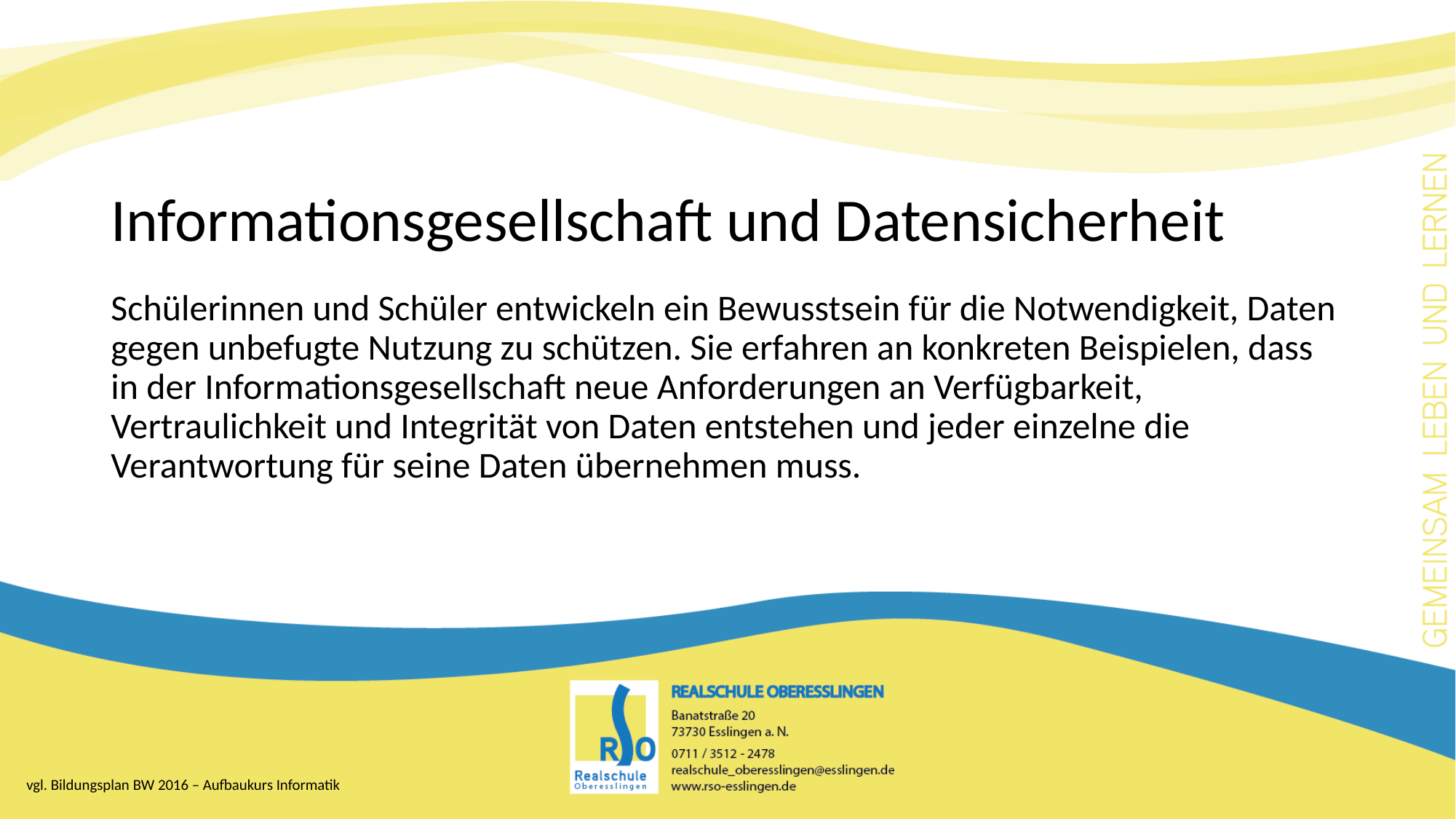

# Informationsgesellschaft und Datensicherheit
Schülerinnen und Schüler entwickeln ein Bewusstsein für die Notwendigkeit, Daten gegen unbefugte Nutzung zu schützen. Sie erfahren an konkreten Beispielen, dass in der Informationsgesellschaft neue Anforderungen an Verfügbarkeit, Vertraulichkeit und Integrität von Daten entstehen und jeder einzelne die Verantwortung für seine Daten übernehmen muss.
vgl. Bildungsplan BW 2016 – Aufbaukurs Informatik